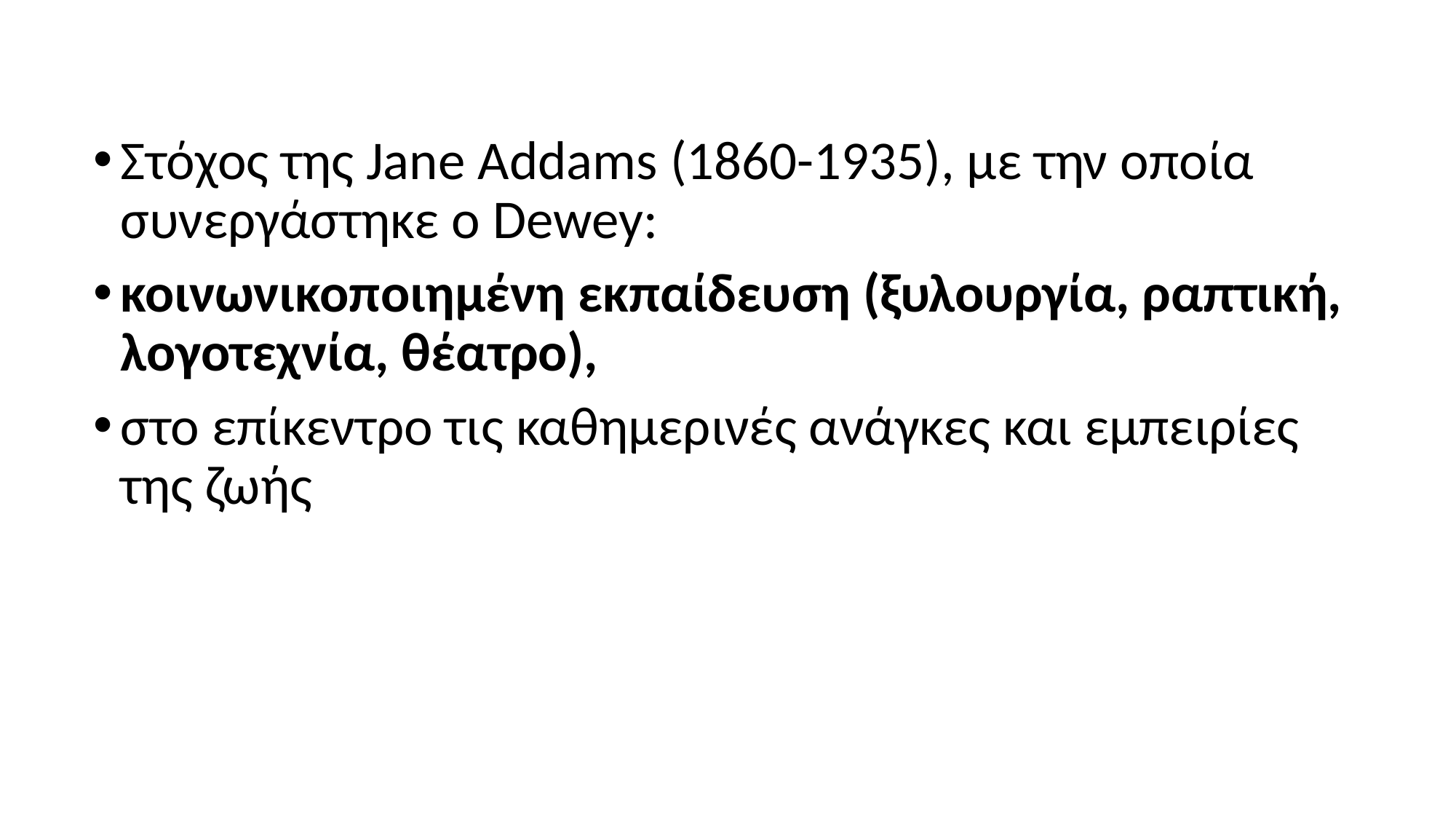

Στόχος της Jane Addams (1860-1935), με την οποία συνεργάστηκε ο Dewey:
κοινωνικοποιημένη εκπαίδευση (ξυλουργία, ραπτική, λογοτεχνία, θέατρο),
στο επίκεντρο τις καθημερινές ανάγκες και εμπειρίες της ζωής